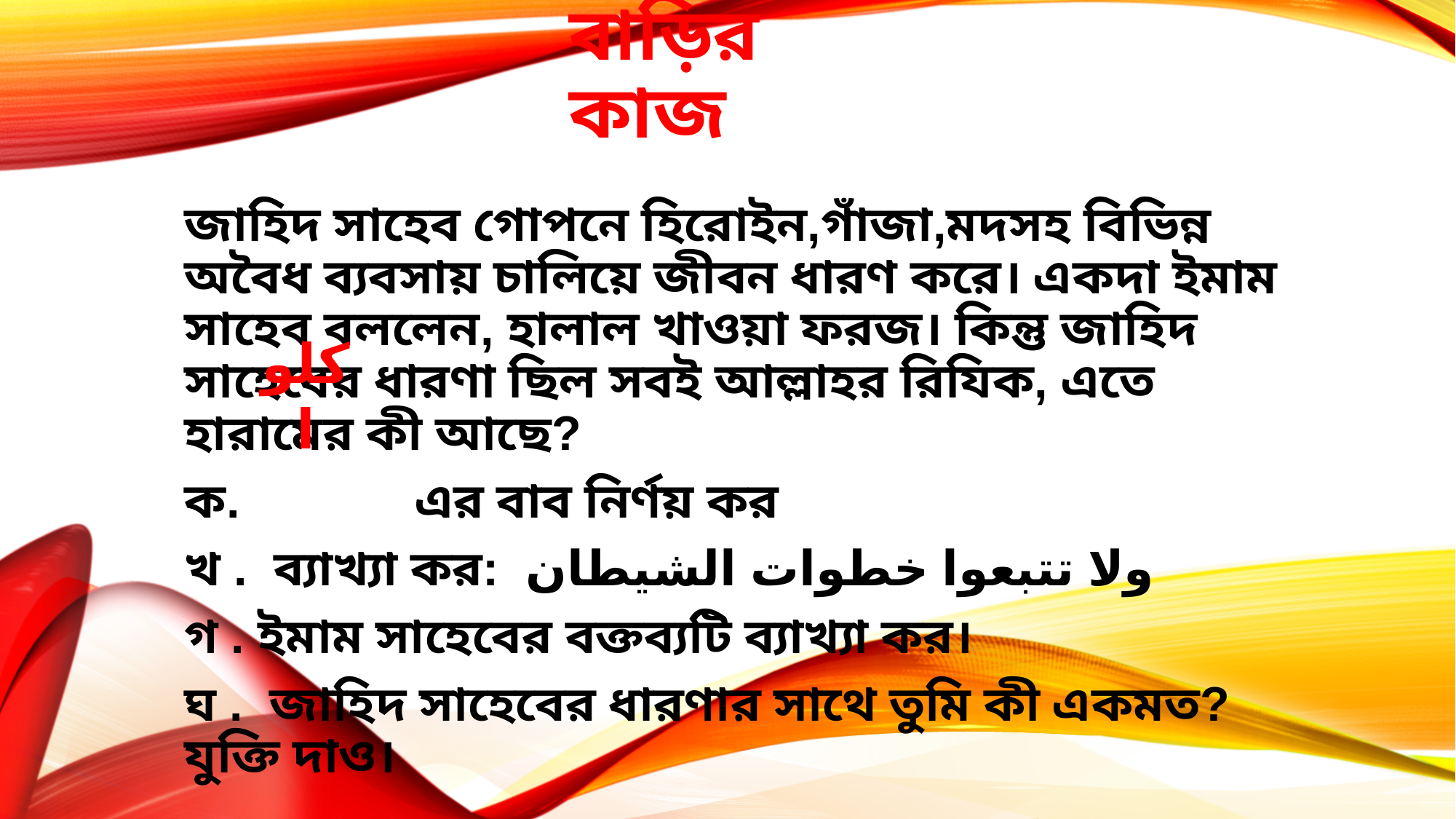

# বাড়ির কাজ
জাহিদ সাহেব গোপনে হিরোইন,গাঁজা,মদসহ বিভিন্ন অবৈধ ব্যবসায় চালিয়ে জীবন ধারণ করে। একদা ইমাম সাহেব বললেন, হালাল খাওয়া ফরজ। কিন্তু জাহিদ সাহেবের ধারণা ছিল সবই আল্লাহর রিযিক, এতে হারামের কী আছে?
ক.             এর বাব নির্ণয় কর
খ .  ব্যাখ্যা কর:  ولا تتبعوا خطوات الشيطان
গ . ইমাম সাহেবের বক্তব্যটি ব্যাখ্যা কর।
ঘ .  জাহিদ সাহেবের ধারণার সাথে তুমি কী একমত? যুক্তি দাও।
كلوا